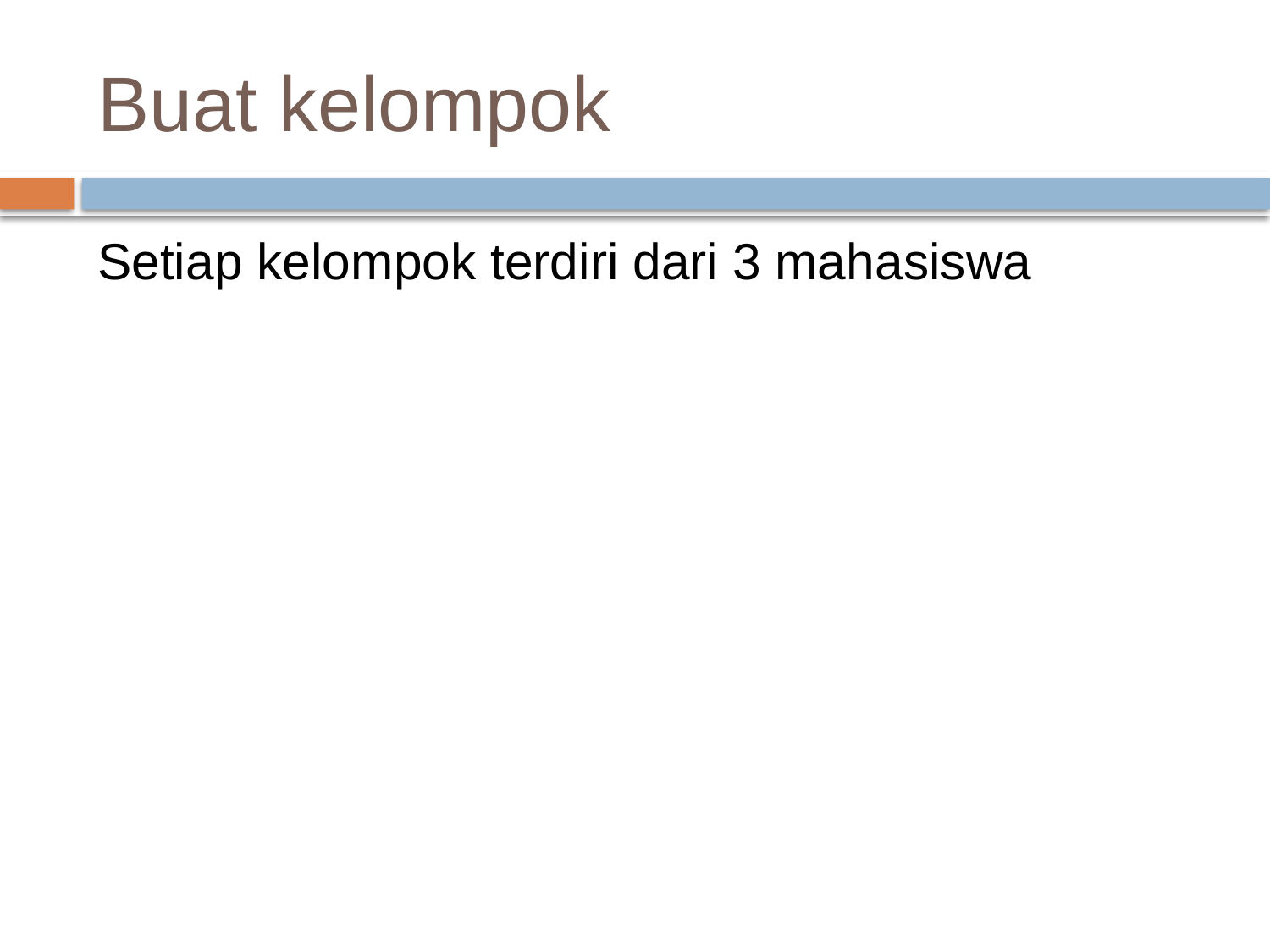

# Buat kelompok
Setiap kelompok terdiri dari 3 mahasiswa